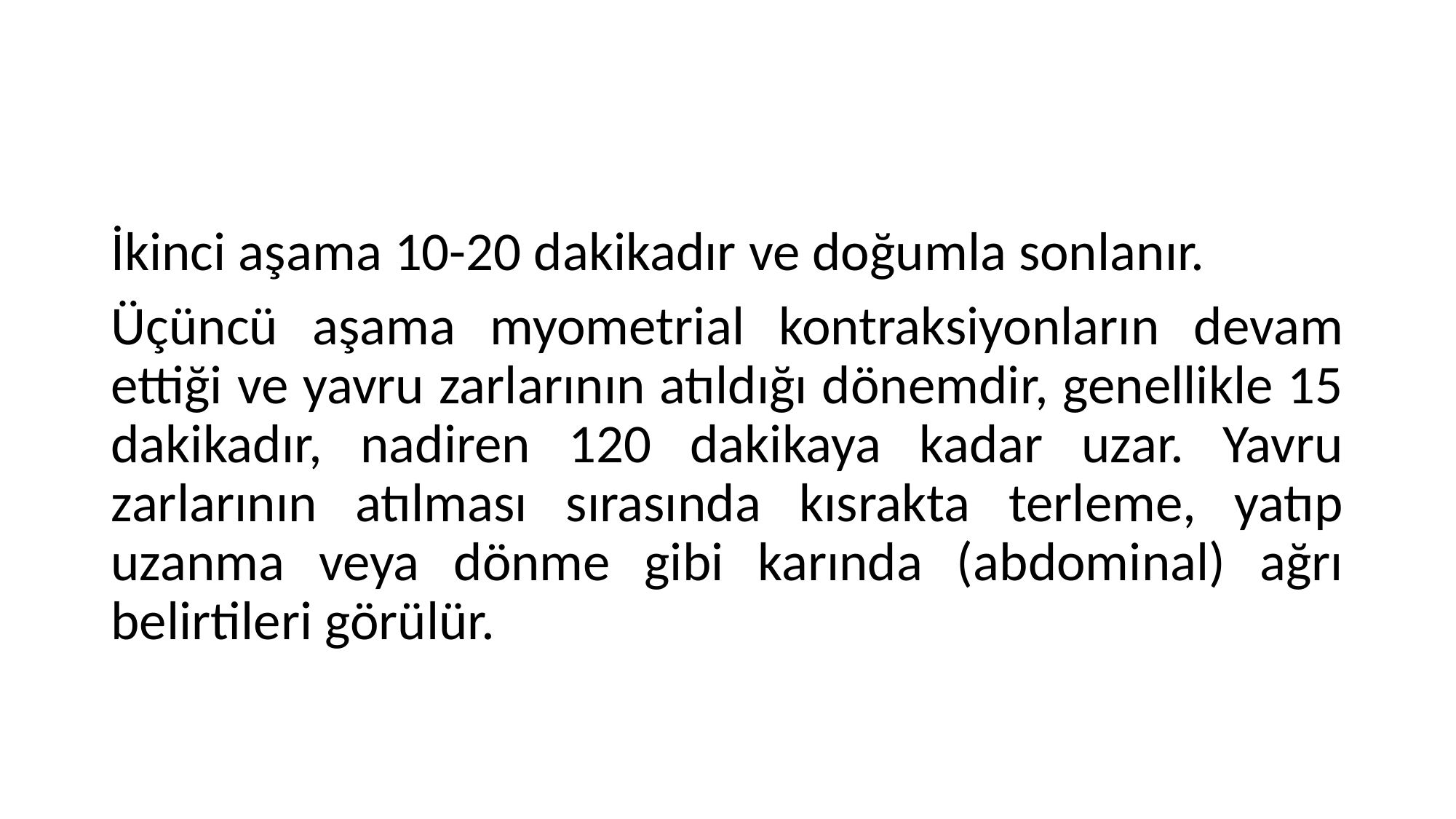

#
İkinci aşama 10-20 dakikadır ve doğumla sonlanır.
Üçüncü aşama myometrial kontraksiyonların devam ettiği ve yavru zarlarının atıldığı dönemdir, genellikle 15 dakikadır, nadiren 120 dakikaya kadar uzar. Yavru zarlarının atılması sırasında kısrakta terleme, yatıp uzanma veya dönme gibi karında (abdominal) ağrı belirtileri görülür.